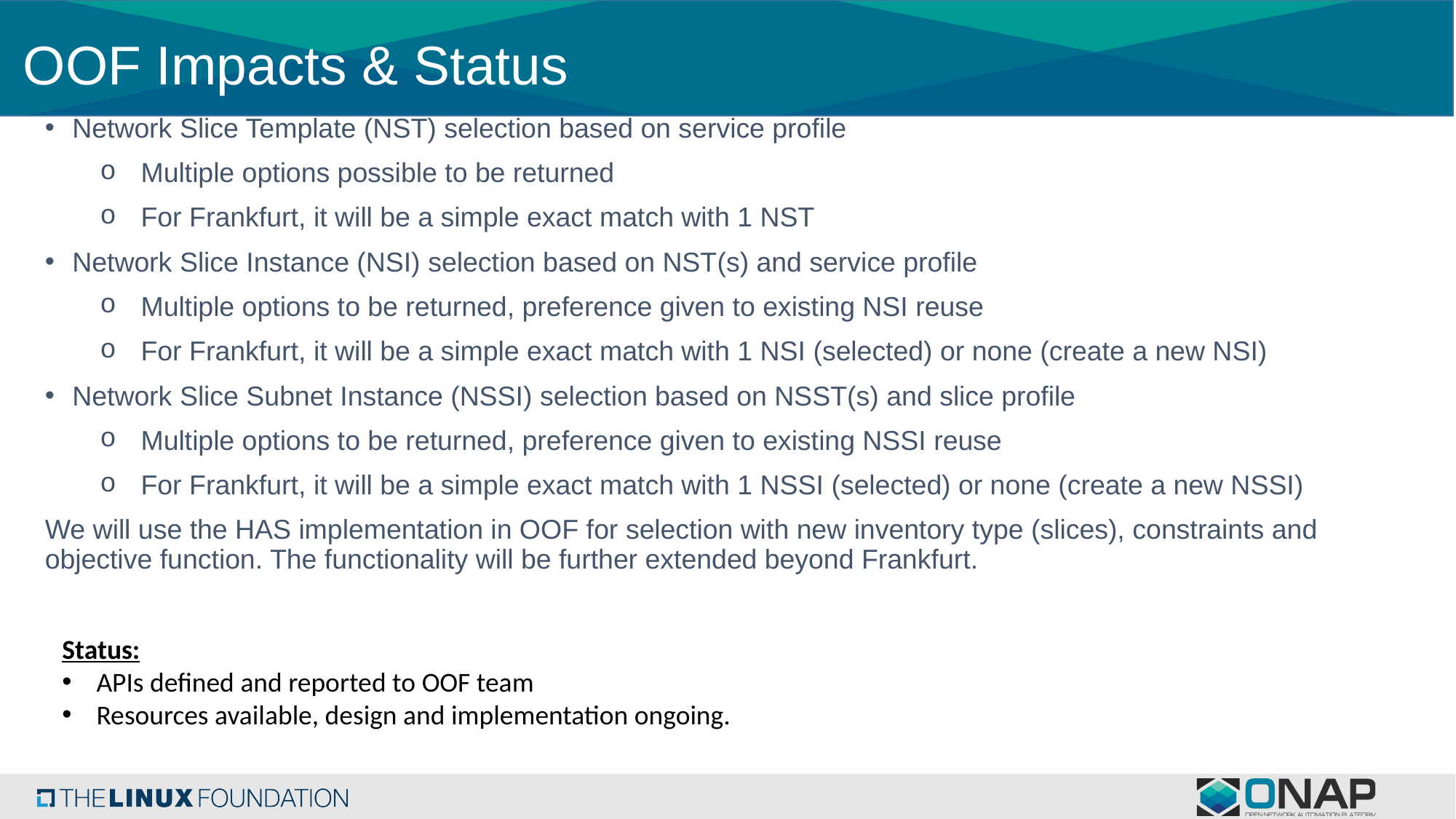

# OOF Impacts & Status
Network Slice Template (NST) selection based on service profile
Multiple options possible to be returned
For Frankfurt, it will be a simple exact match with 1 NST
Network Slice Instance (NSI) selection based on NST(s) and service profile
Multiple options to be returned, preference given to existing NSI reuse
For Frankfurt, it will be a simple exact match with 1 NSI (selected) or none (create a new NSI)
Network Slice Subnet Instance (NSSI) selection based on NSST(s) and slice profile
Multiple options to be returned, preference given to existing NSSI reuse
For Frankfurt, it will be a simple exact match with 1 NSSI (selected) or none (create a new NSSI)
We will use the HAS implementation in OOF for selection with new inventory type (slices), constraints and objective function. The functionality will be further extended beyond Frankfurt.
Status:
APIs defined and reported to OOF team
Resources available, design and implementation ongoing.